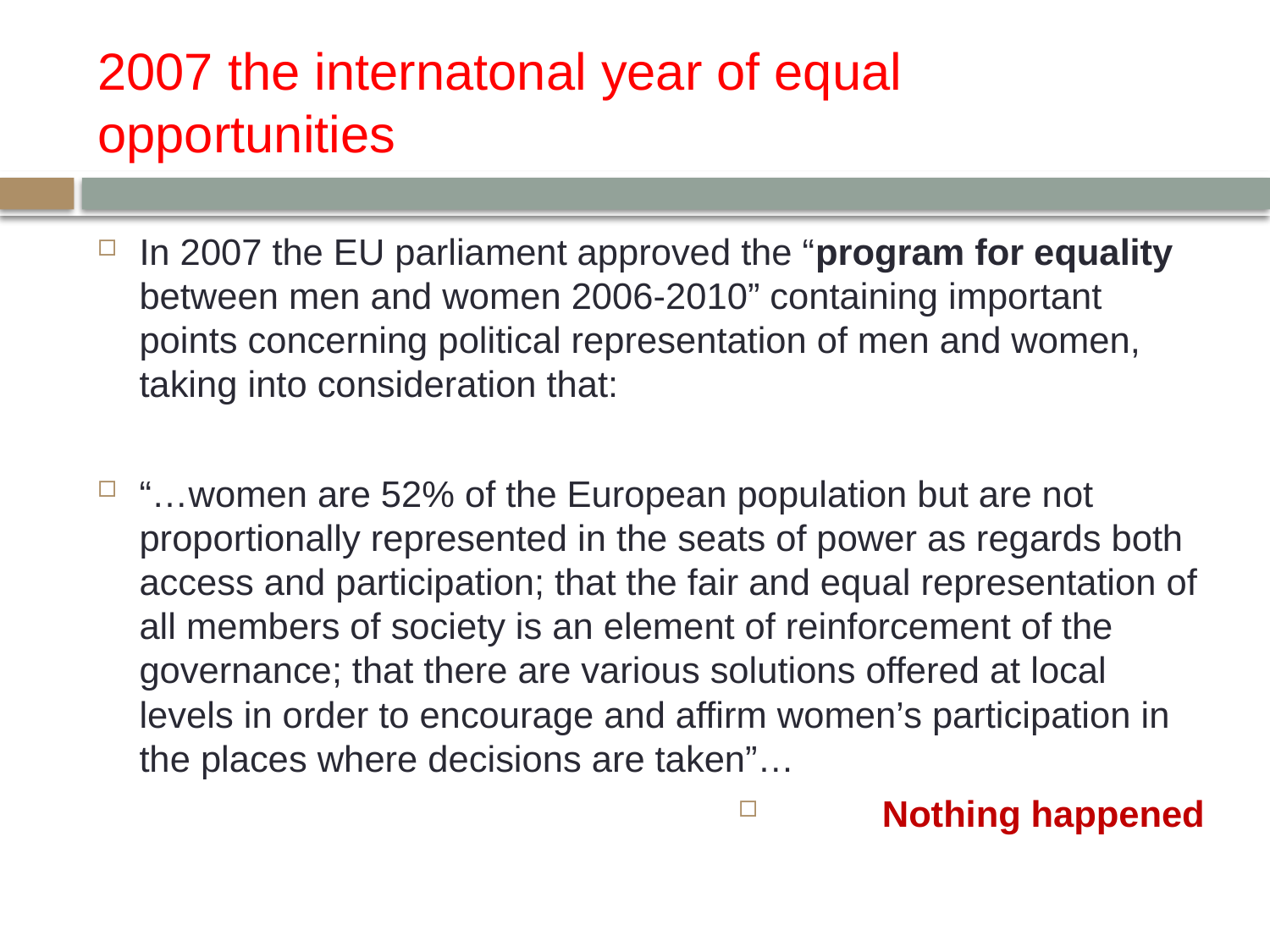

# 2007 the internatonal year of equal opportunities
In 2007 the EU parliament approved the “program for equality between men and women 2006-2010” containing important points concerning political representation of men and women, taking into consideration that:

“…women are 52% of the European population but are not proportionally represented in the seats of power as regards both access and participation; that the fair and equal representation of all members of society is an element of reinforcement of the governance; that there are various solutions offered at local levels in order to encourage and affirm women’s participation in the places where decisions are taken”…
Nothing happened